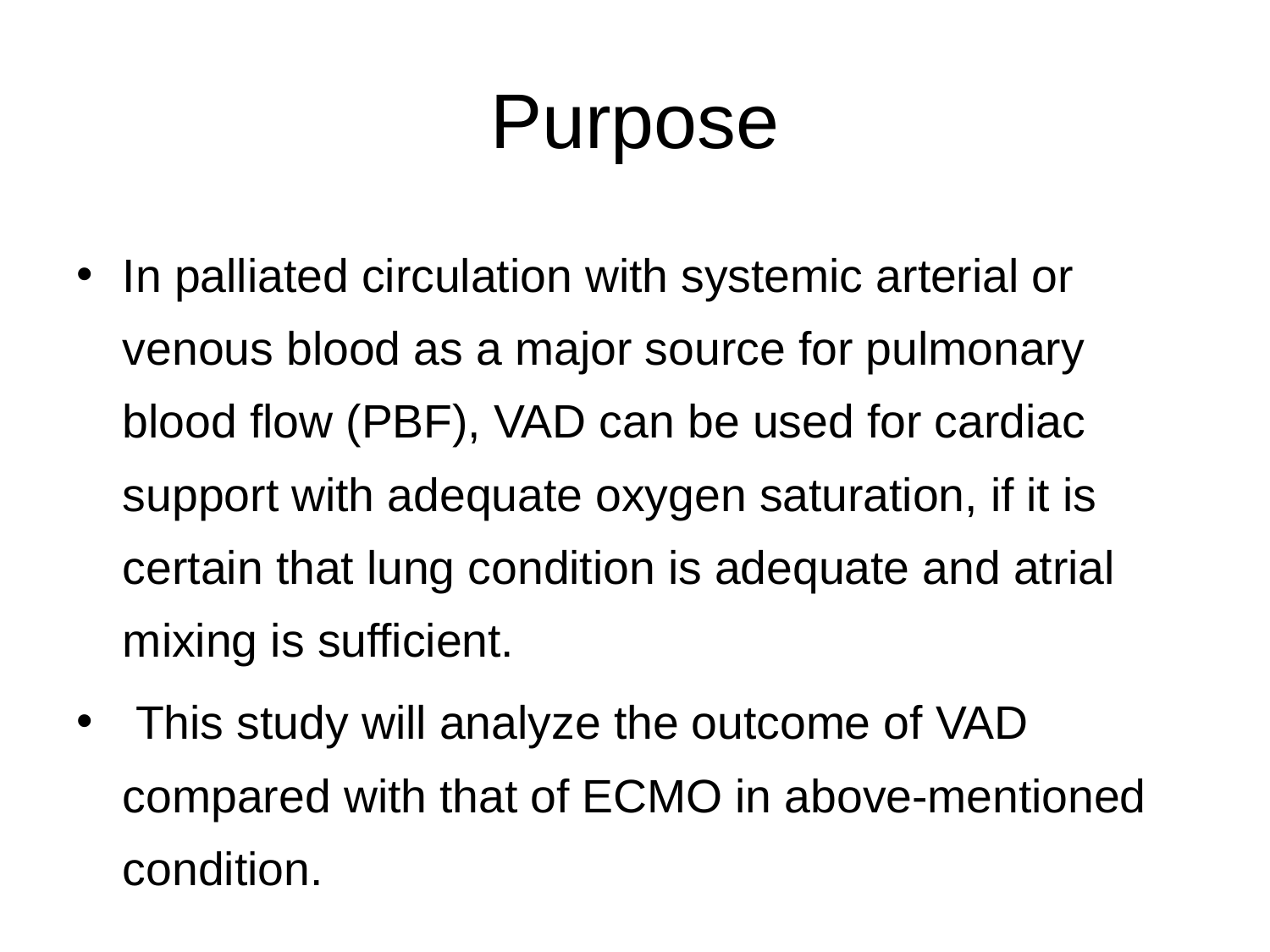

# Purpose
In palliated circulation with systemic arterial or venous blood as a major source for pulmonary blood flow (PBF), VAD can be used for cardiac support with adequate oxygen saturation, if it is certain that lung condition is adequate and atrial mixing is sufficient.
 This study will analyze the outcome of VAD compared with that of ECMO in above-mentioned condition.